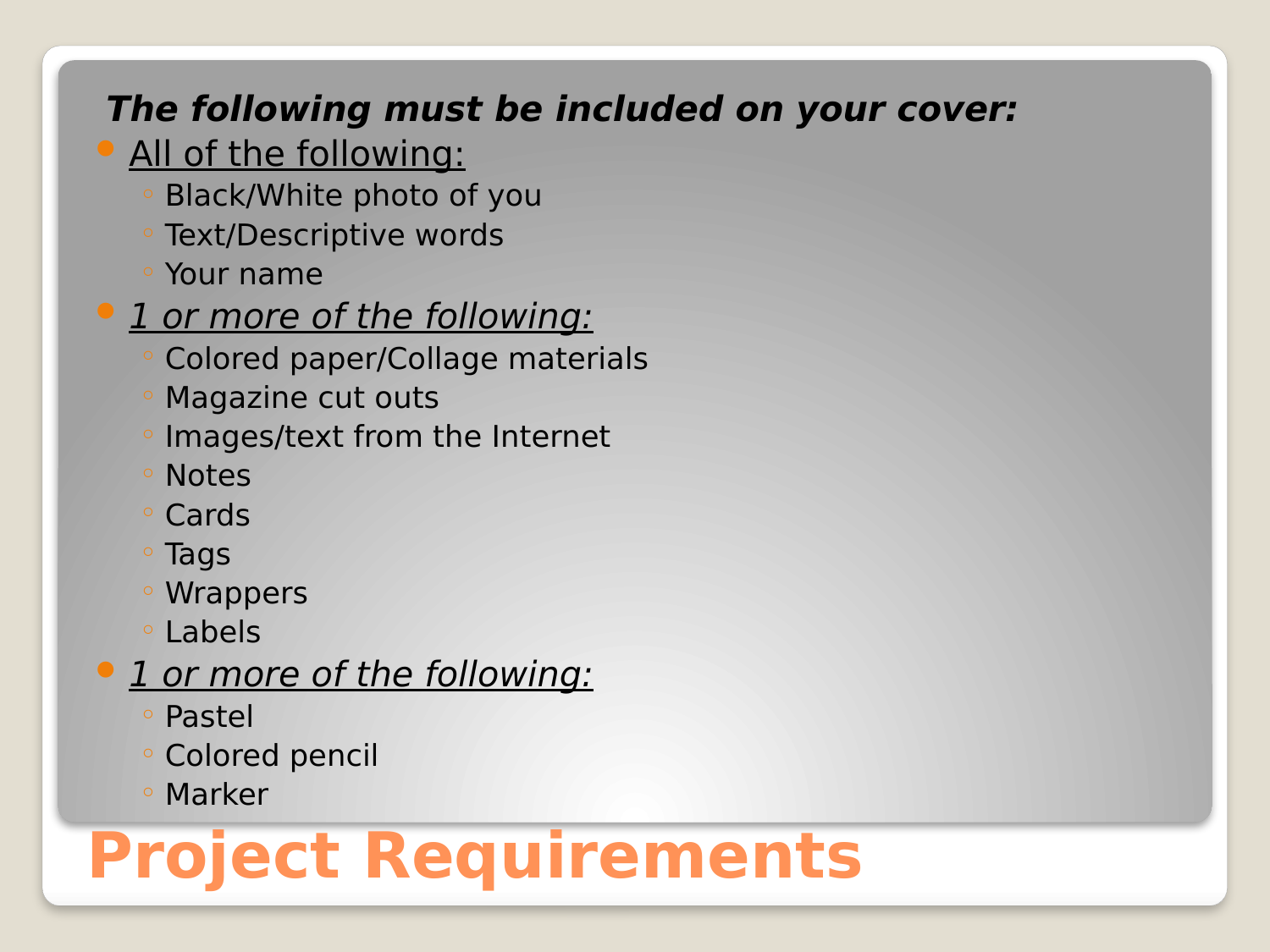

The following must be included on your cover:
All of the following:
Black/White photo of you
Text/Descriptive words
Your name
1 or more of the following:
Colored paper/Collage materials
Magazine cut outs
Images/text from the Internet
Notes
Cards
Tags
Wrappers
Labels
1 or more of the following:
Pastel
Colored pencil
Marker
# Project Requirements